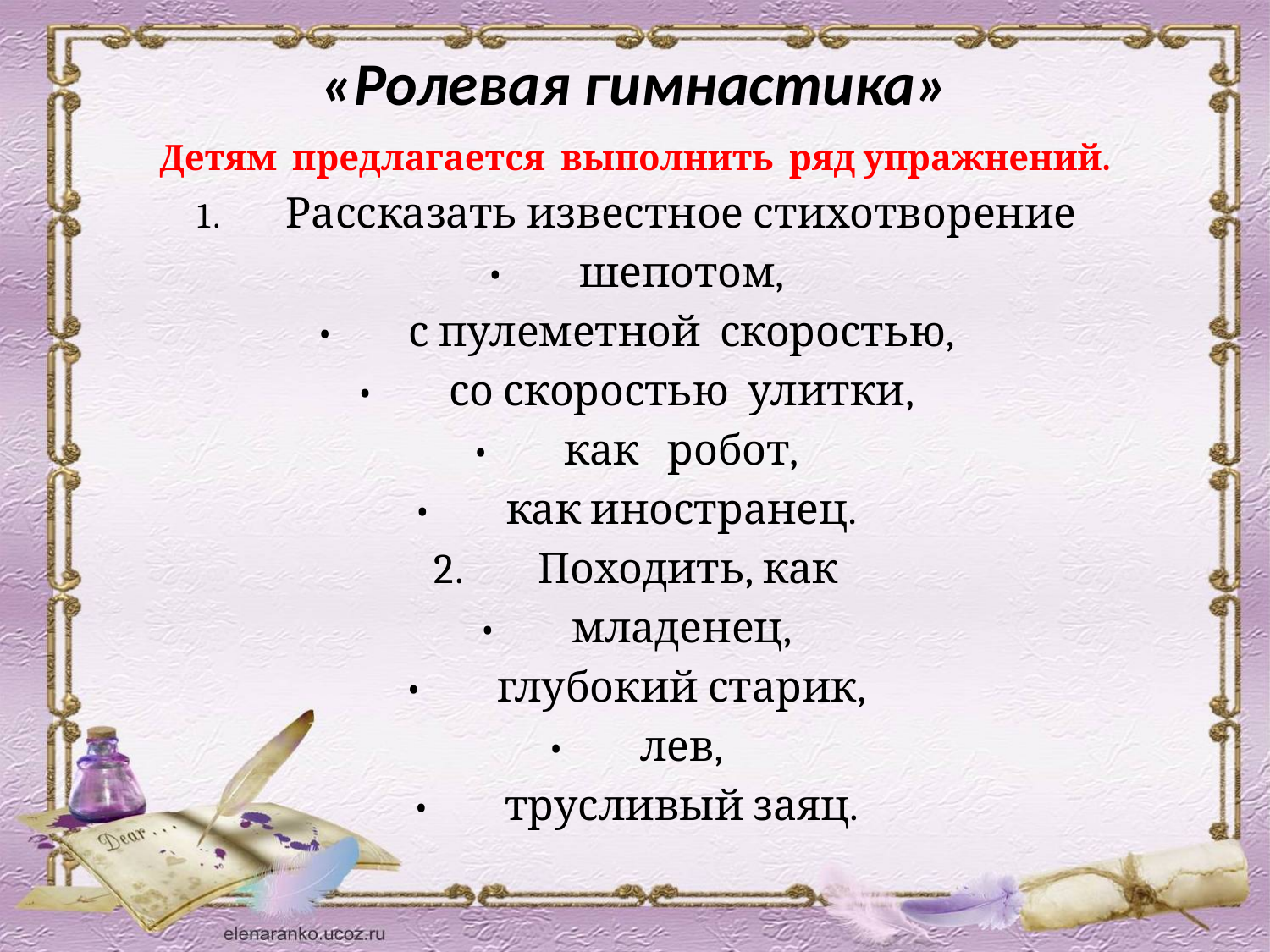

# «Ролевая гимнастика»
Детям  предлагается  выполнить  ряд упражнений.
1.        Рассказать известное стихотворение
•        шепотом,
•        с пулеметной  скоростью,
•        со скоростью  улитки,
•        как   робот,
•        как иностранец.
2.        Походить, как
•        младенец,
•        глубокий старик,
•        лев,
•        трусливый заяц.